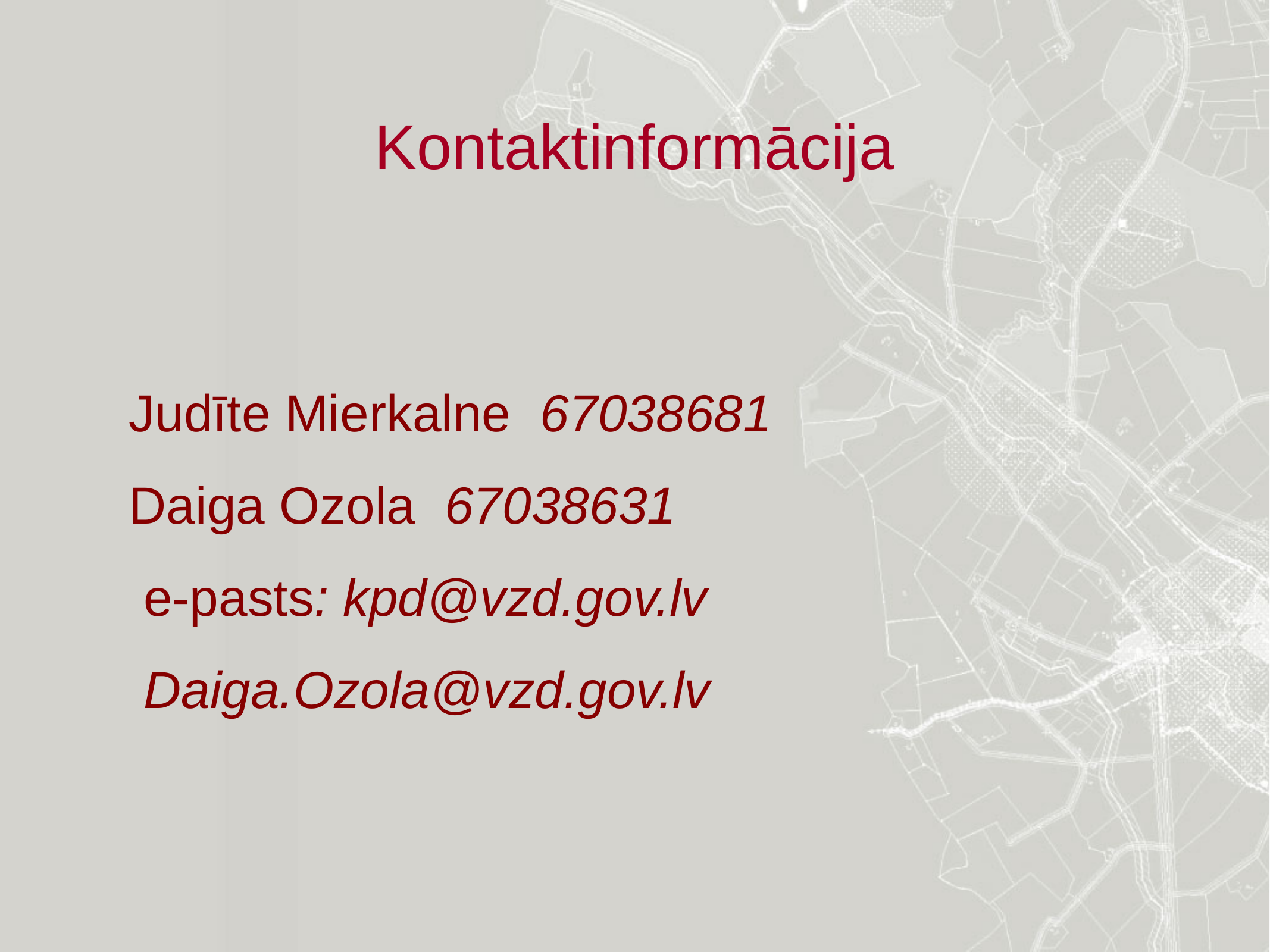

# Kontaktinformācija
Judīte Mierkalne  67038681
Daiga Ozola  67038631
 e-pasts: kpd@vzd.gov.lv
 Daiga.Ozola@vzd.gov.lv